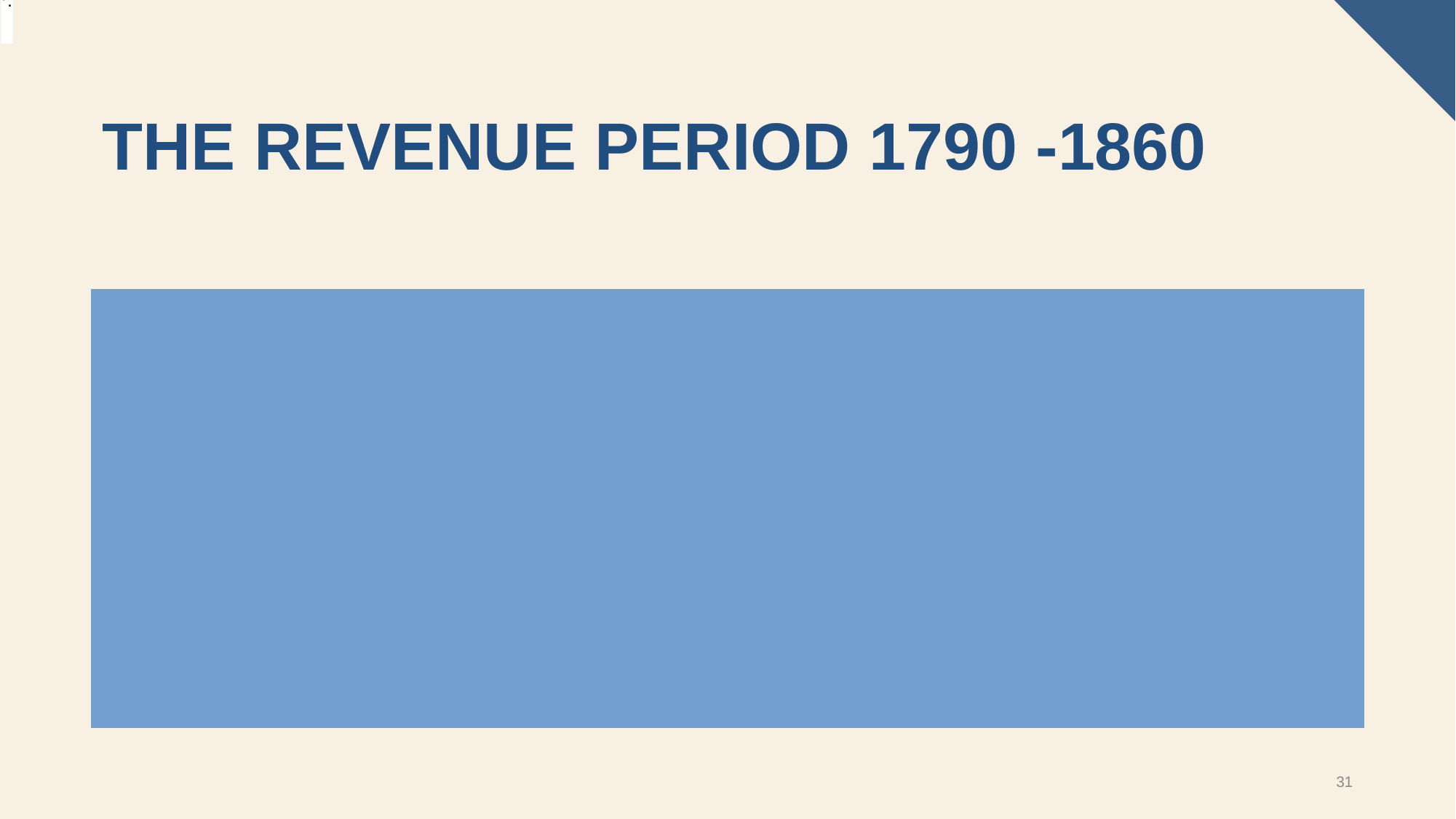

.

# The Revenue Period 1790 -1860
Tariffs in this era accounted for 90% of the revenue collected by the Federal Government
The US was primarily an agrarian society
New manufacturing industries needed protection from dominant European manufacturers
Over time rates fluctuated but were adjusted to protect new processes
31